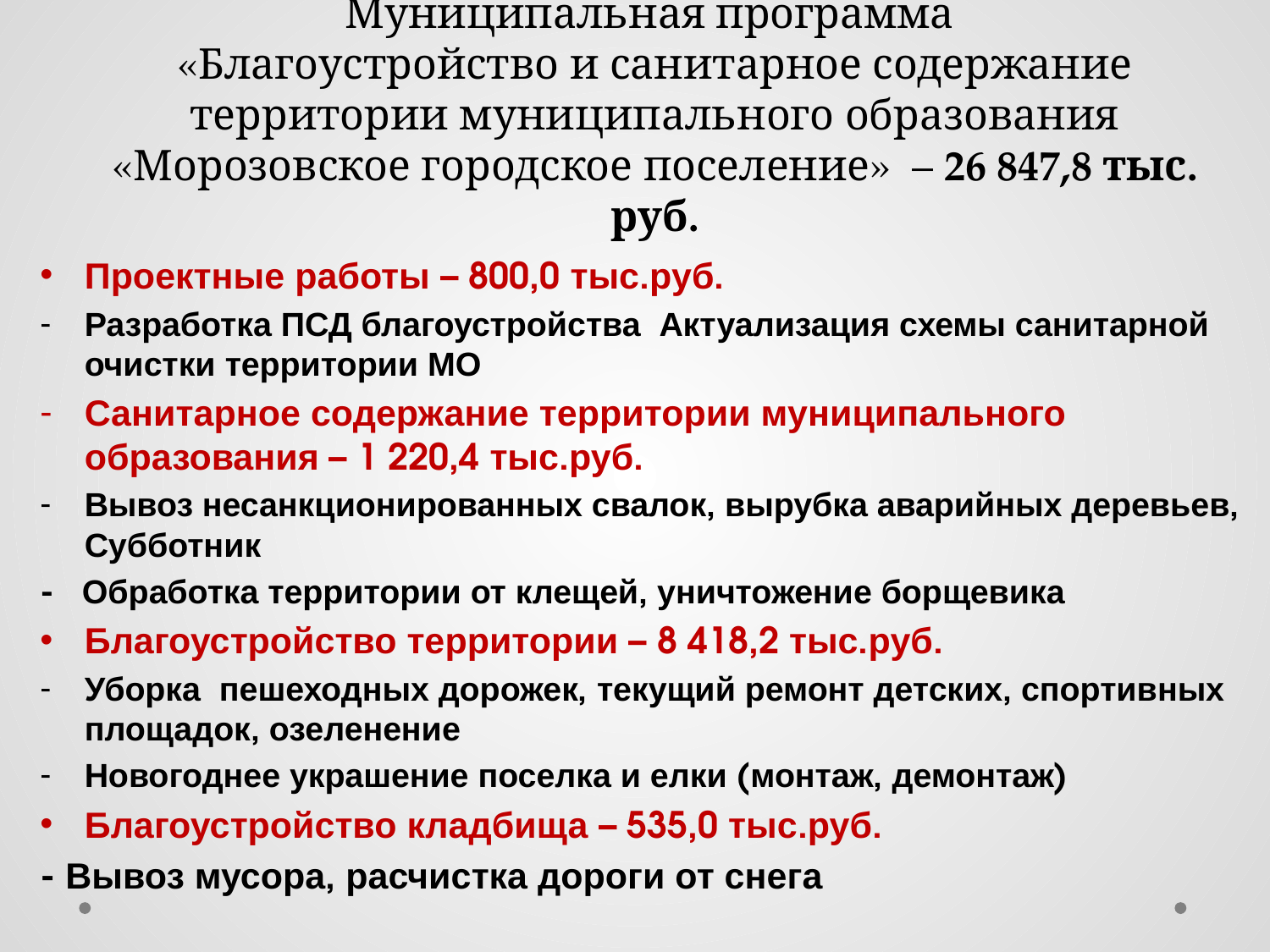

# Муниципальная программа «Благоустройство и санитарное содержание территории муниципального образования «Морозовское городское поселение»  – 26 847,8 тыс. руб.
Проектные работы – 800,0 тыс.руб.
Разработка ПСД благоустройства  Актуализация схемы санитарной очистки территории МО
Санитарное содержание территории муниципального образования – 1 220,4 тыс.руб.
Вывоз несанкционированных свалок, вырубка аварийных деревьев, Субботник
-   Обработка территории от клещей, уничтожение борщевика
Благоустройство территории – 8 418,2 тыс.руб.
Уборка  пешеходных дорожек, текущий ремонт детских, спортивных площадок, озеленение
Новогоднее украшение поселка и елки (монтаж, демонтаж)
Благоустройство кладбища – 535,0 тыс.руб.
- Вывоз мусора, расчистка дороги от снега